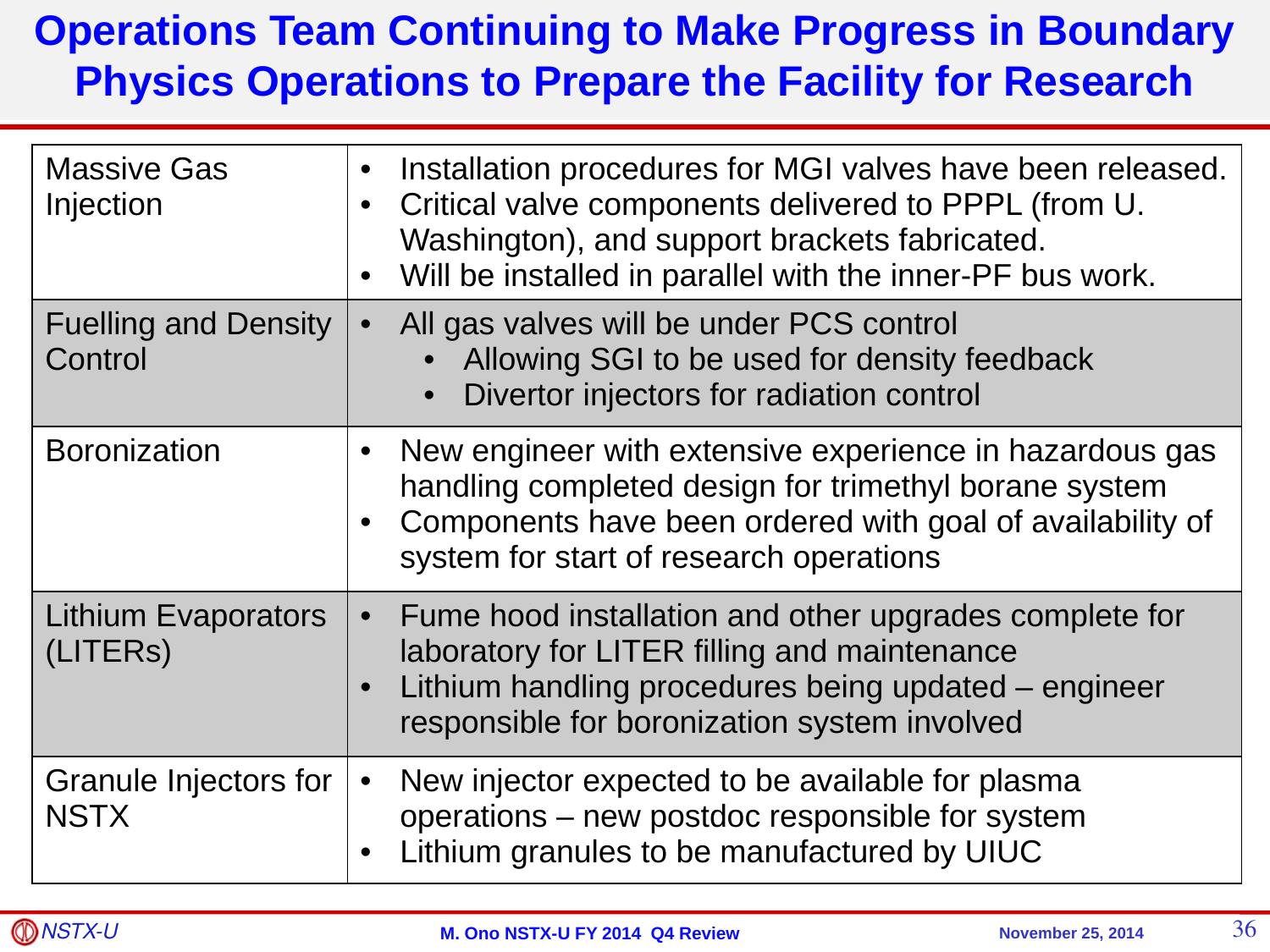

# Operations Team Continuing to Make Progress in Boundary Physics Operations to Prepare the Facility for Research
| Massive Gas Injection | Installation procedures for MGI valves have been released. Critical valve components delivered to PPPL (from U. Washington), and support brackets fabricated. Will be installed in parallel with the inner-PF bus work. |
| --- | --- |
| Fuelling and Density Control | All gas valves will be under PCS control Allowing SGI to be used for density feedback Divertor injectors for radiation control |
| Boronization | New engineer with extensive experience in hazardous gas handling completed design for trimethyl borane system Components have been ordered with goal of availability of system for start of research operations |
| Lithium Evaporators (LITERs) | Fume hood installation and other upgrades complete for laboratory for LITER filling and maintenance Lithium handling procedures being updated – engineer responsible for boronization system involved |
| Granule Injectors for NSTX | New injector expected to be available for plasma operations – new postdoc responsible for system Lithium granules to be manufactured by UIUC |
36